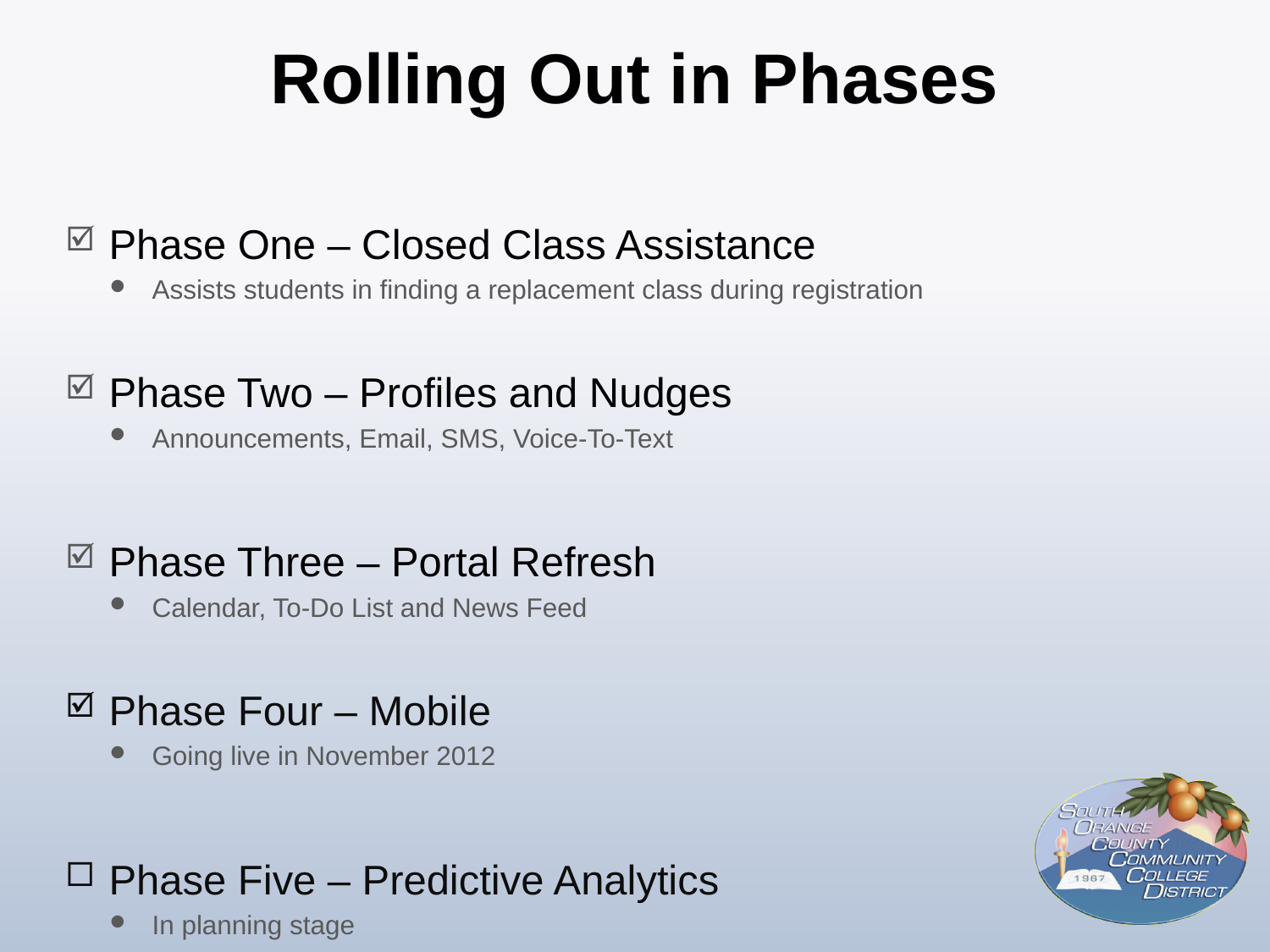

# Rolling Out in Phases
Phase One – Closed Class Assistance
Assists students in finding a replacement class during registration
Phase Two – Profiles and Nudges
Announcements, Email, SMS, Voice-To-Text

Phase Three – Portal Refresh
Calendar, To-Do List and News Feed
Phase Four – Mobile
Going live in November 2012

Phase Five – Predictive Analytics
In planning stage